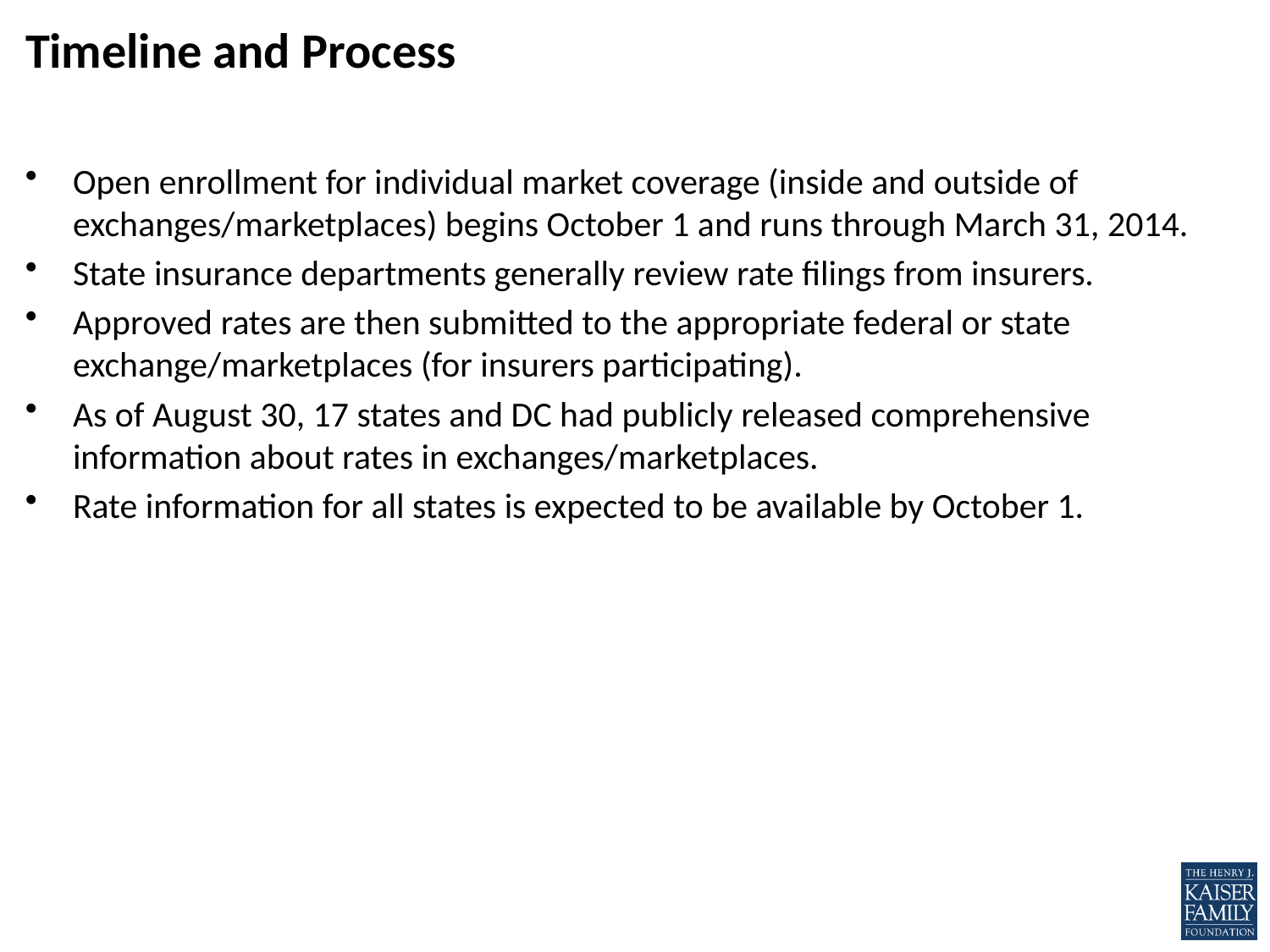

# Timeline and Process
Open enrollment for individual market coverage (inside and outside of exchanges/marketplaces) begins October 1 and runs through March 31, 2014.
State insurance departments generally review rate filings from insurers.
Approved rates are then submitted to the appropriate federal or state exchange/marketplaces (for insurers participating).
As of August 30, 17 states and DC had publicly released comprehensive information about rates in exchanges/marketplaces.
Rate information for all states is expected to be available by October 1.